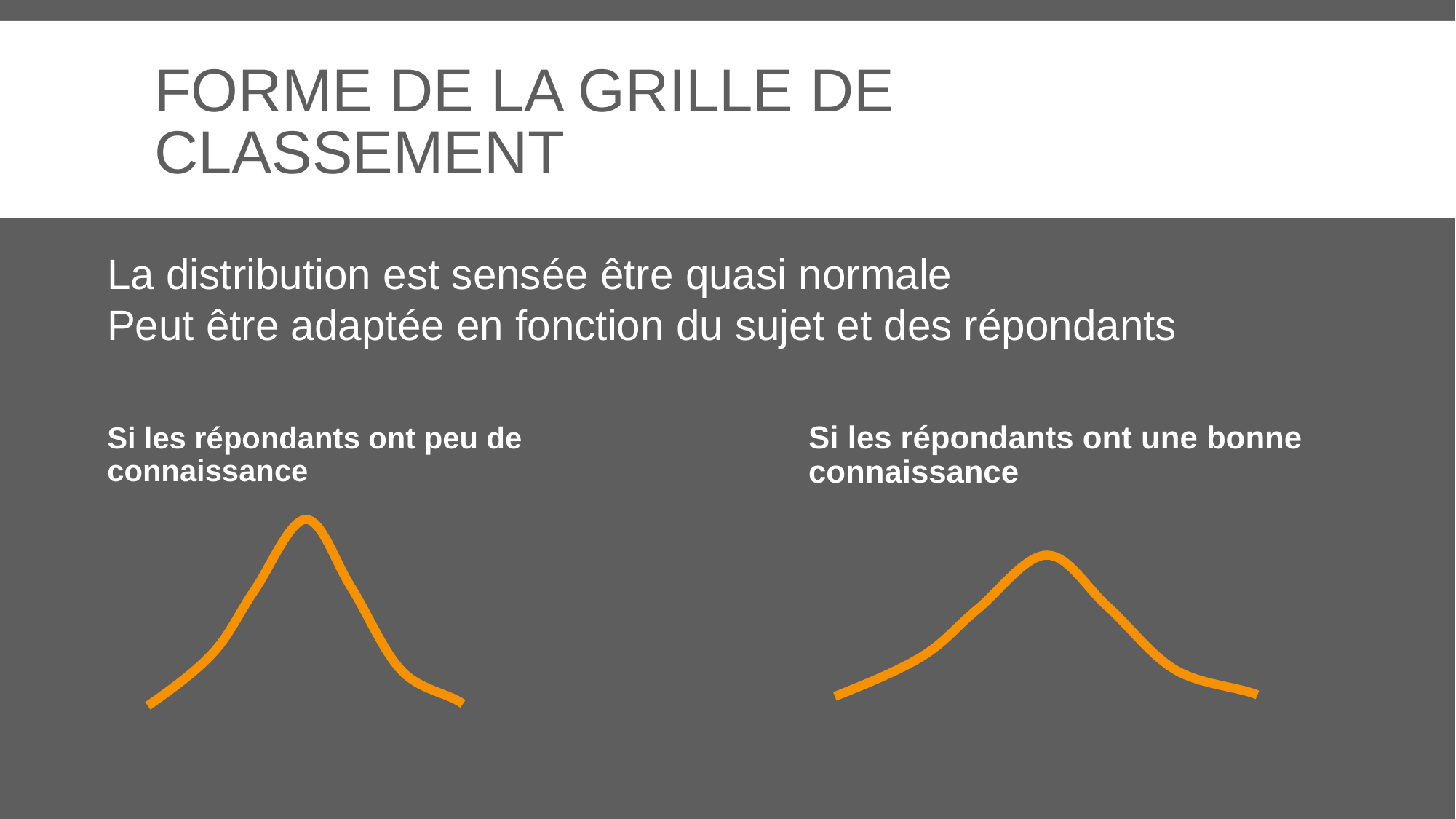

# Forme de la grille de classement
La distribution est sensée être quasi normale
Peut être adaptée en fonction du sujet et des répondants
Si les répondants ont une bonne connaissance
Si les répondants ont peu de connaissance